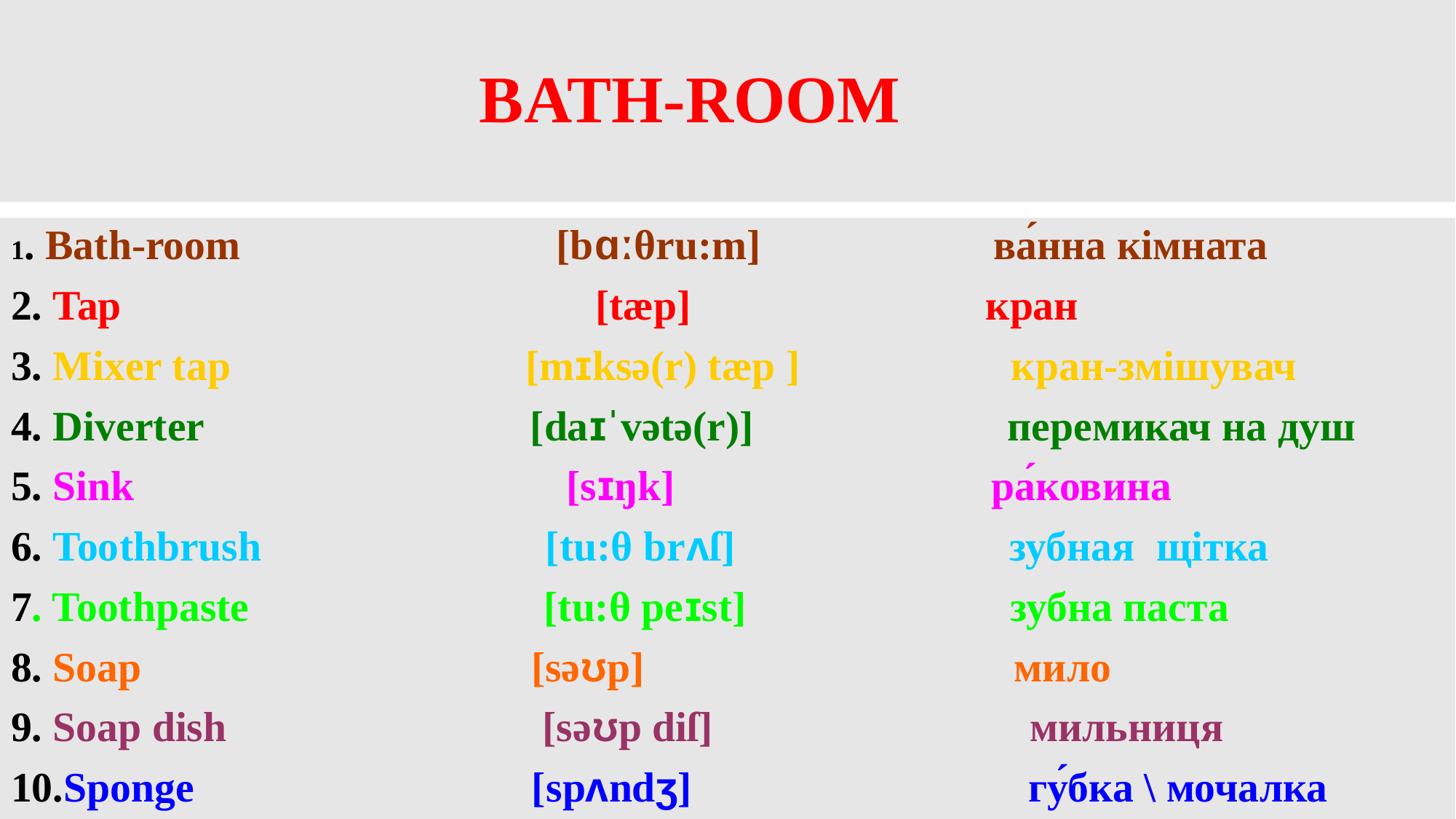

# BATH-ROOM
1. Bath-room                              [bɑːθru:m]                      ва́нна кімната
2. Tap                                             [tæp]                            кран
3. Mixer tap                            [mɪksə(r) tæp ]                    кран-змішувач
4. Diverter                               [daɪˈvətə(r)]                        перемикач на душ
5. Sink                                         [sɪŋk]                              ра́ковина
6. Toothbrush                           [tu:θ brʌſ]                          зубная  щітка
7. Toothpaste                            [tu:θ peɪst]                         зубна паста
8. Soap                                     [səʊp]                                   мило
9. Soap dish                              [səʊp diſ]                              мильниця
10.Sponge                                [spʌndʒ]                                гу́бка \ мочалка